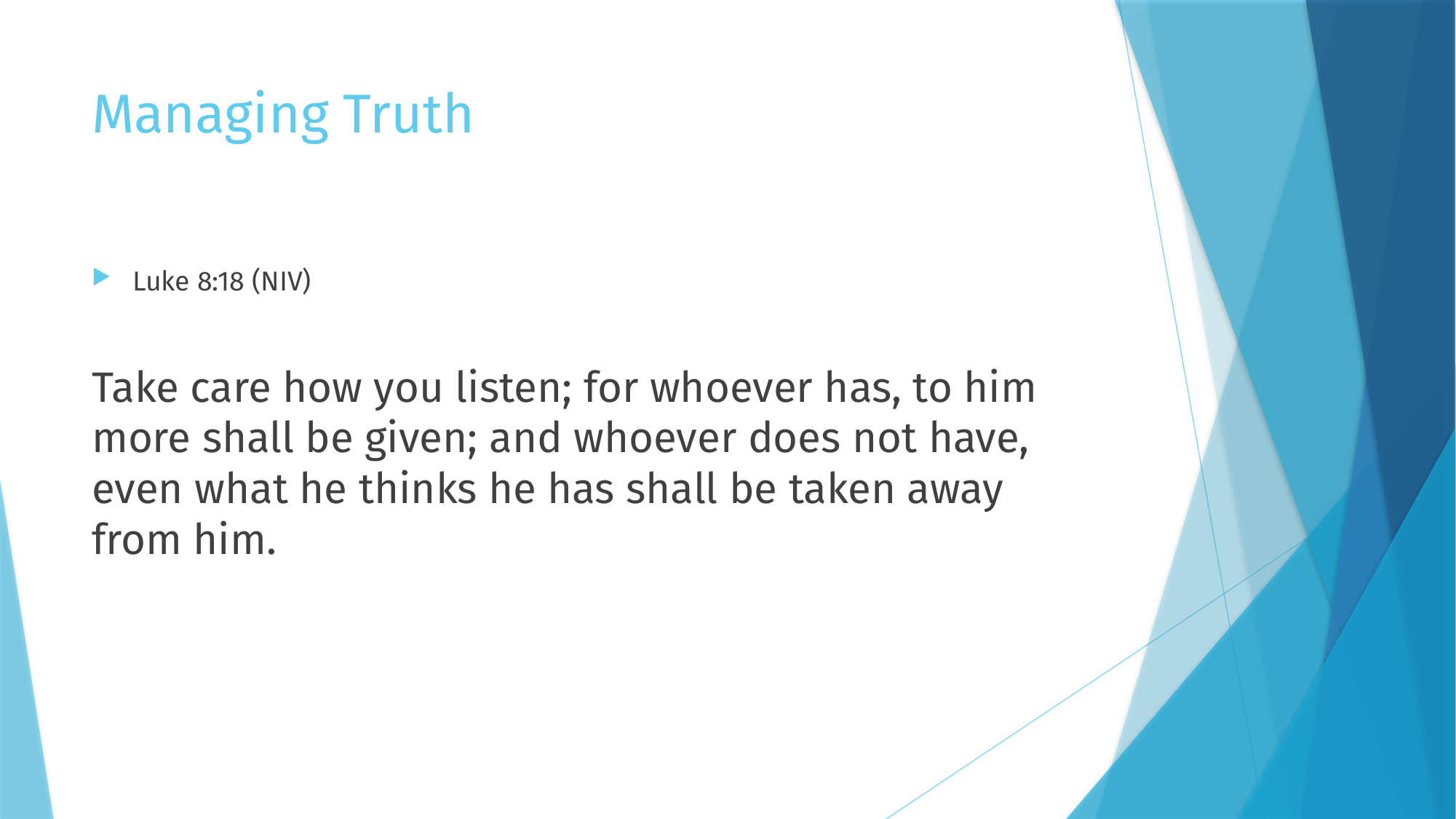

# Managing Truth
Luke 8:18 (NIV)

Take care how you listen; for whoever has, to him more shall be given; and whoever does not have, even what he thinks he has shall be taken away from him.